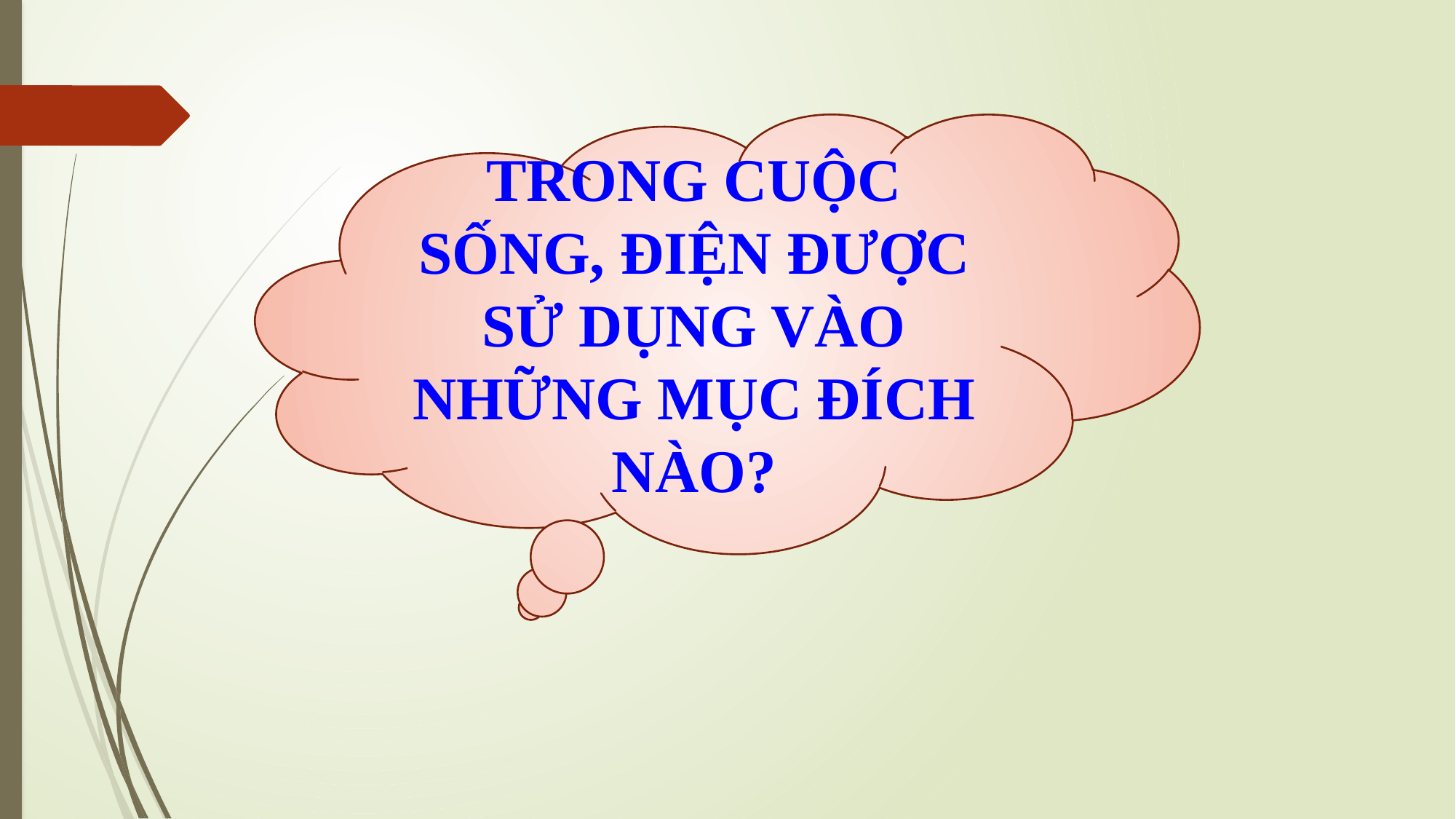

#
TRONG CUỘC SỐNG, ĐIỆN ĐƯỢC SỬ DỤNG VÀO NHỮNG MỤC ĐÍCH NÀO?